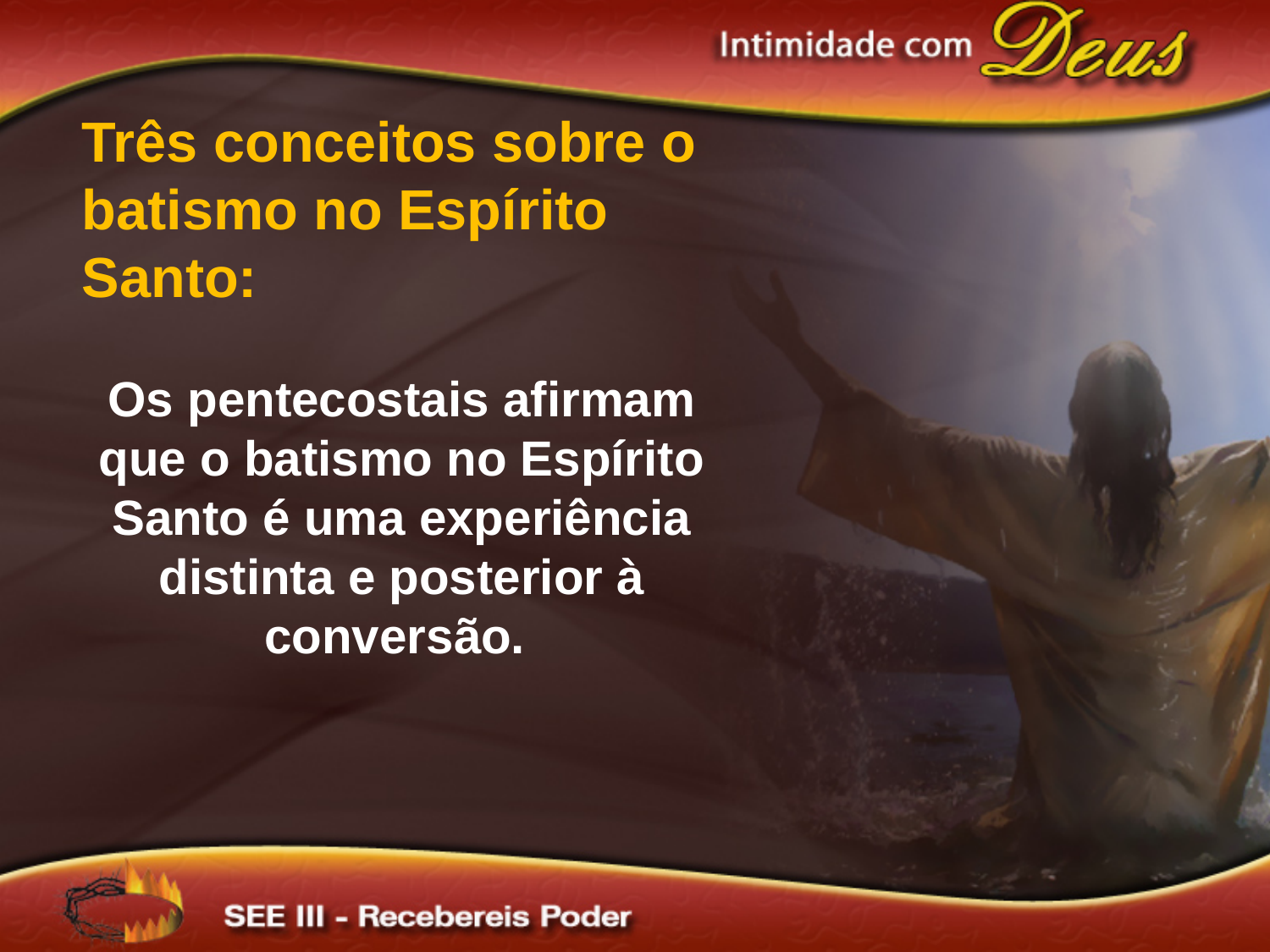

Três conceitos sobre o batismo no Espírito Santo:

Os pentecostais afirmam que o batismo no Espírito Santo é uma experiência distinta e posterior à conversão.